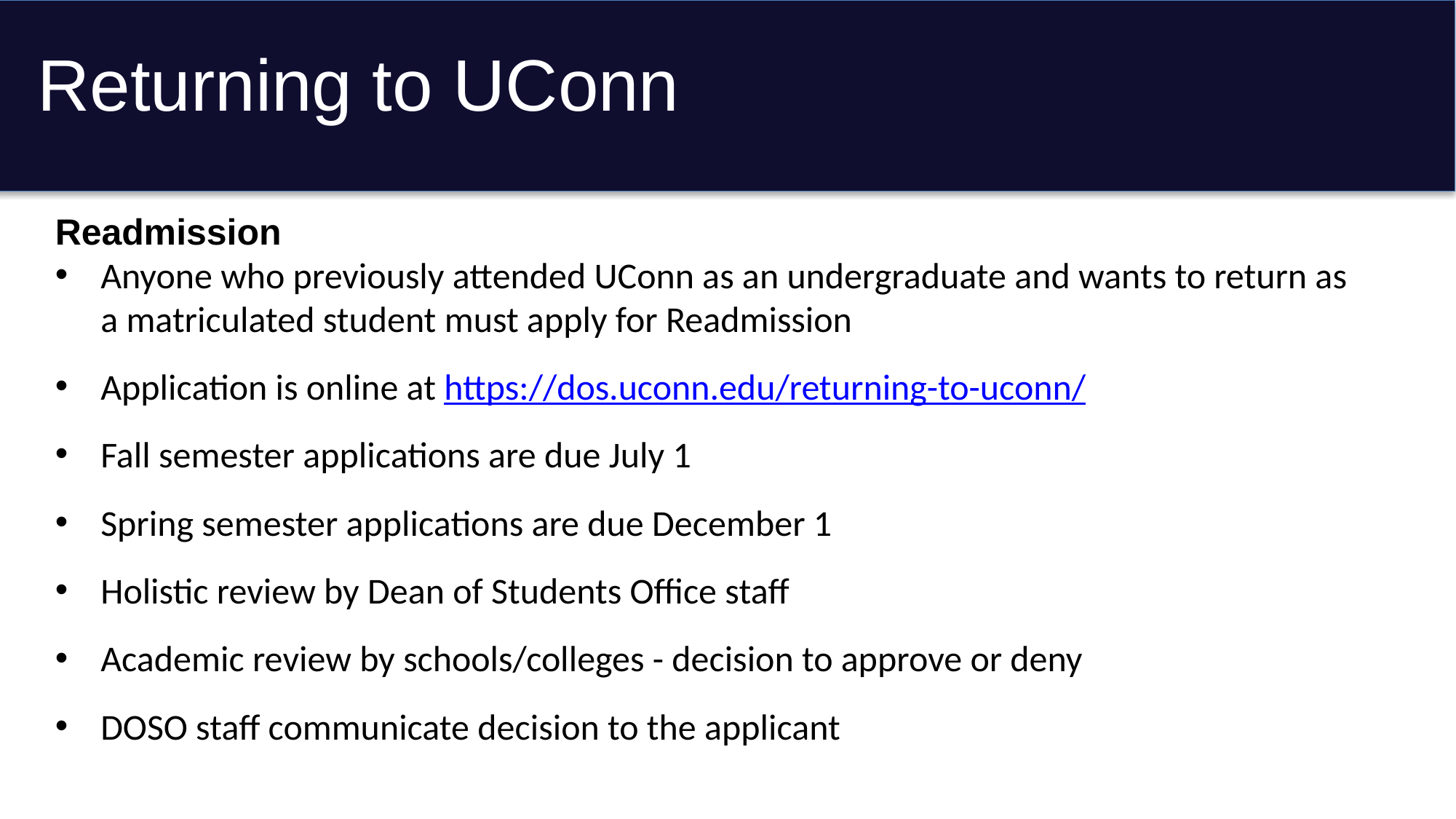

Returning to UConn
Readmission
Anyone who previously attended UConn as an undergraduate and wants to return as a matriculated student must apply for Readmission
Application is online at https://dos.uconn.edu/returning-to-uconn/
Fall semester applications are due July 1

Spring semester applications are due December 1
Holistic review by Dean of Students Office staff
Academic review by schools/colleges - decision to approve or deny
DOSO staff communicate decision to the applicant